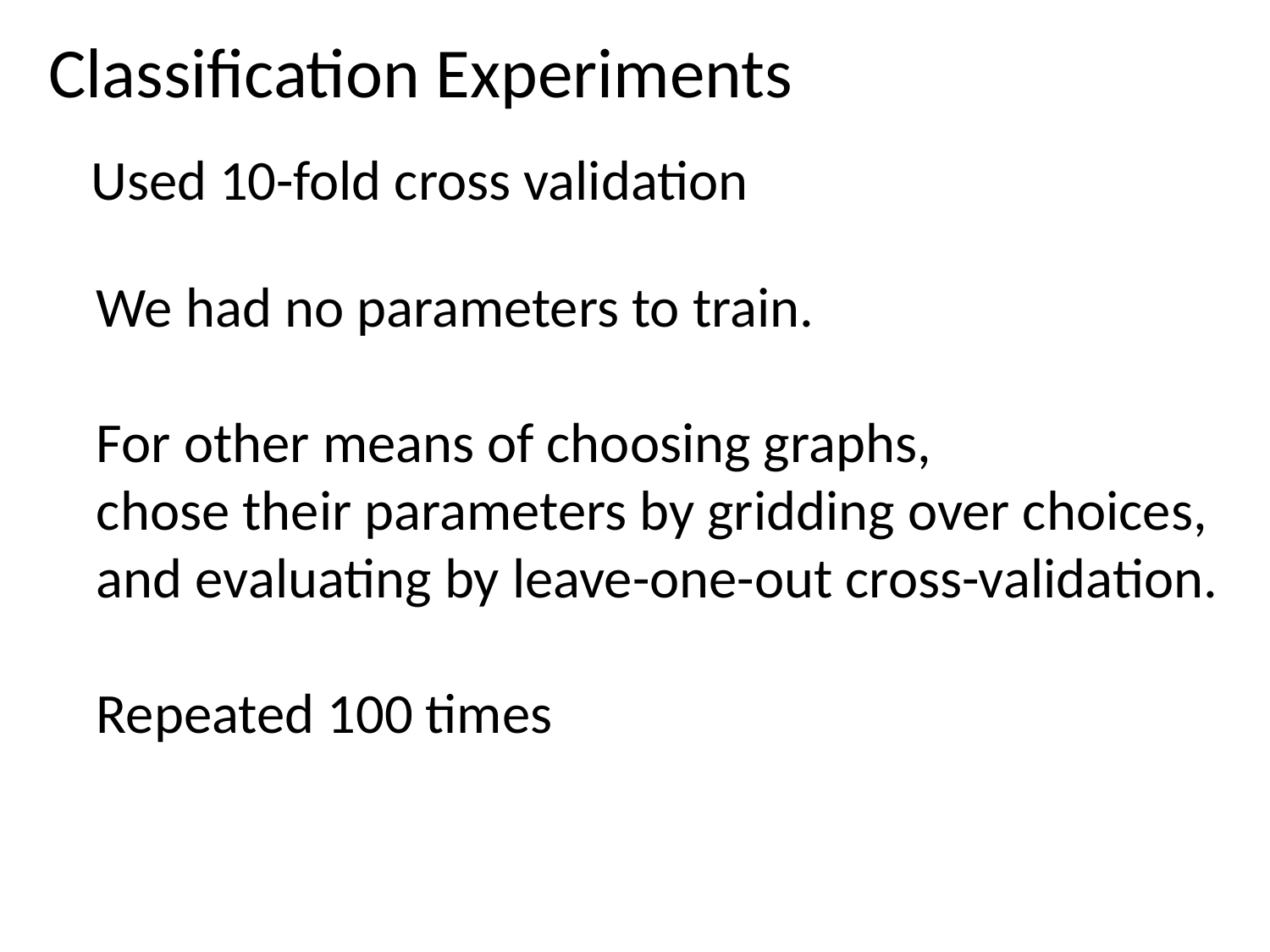

Classification Experiments
Used 10-fold cross validation
We had no parameters to train.

For other means of choosing graphs,
chose their parameters by gridding over choices,
and evaluating by leave-one-out cross-validation.

Repeated 100 times